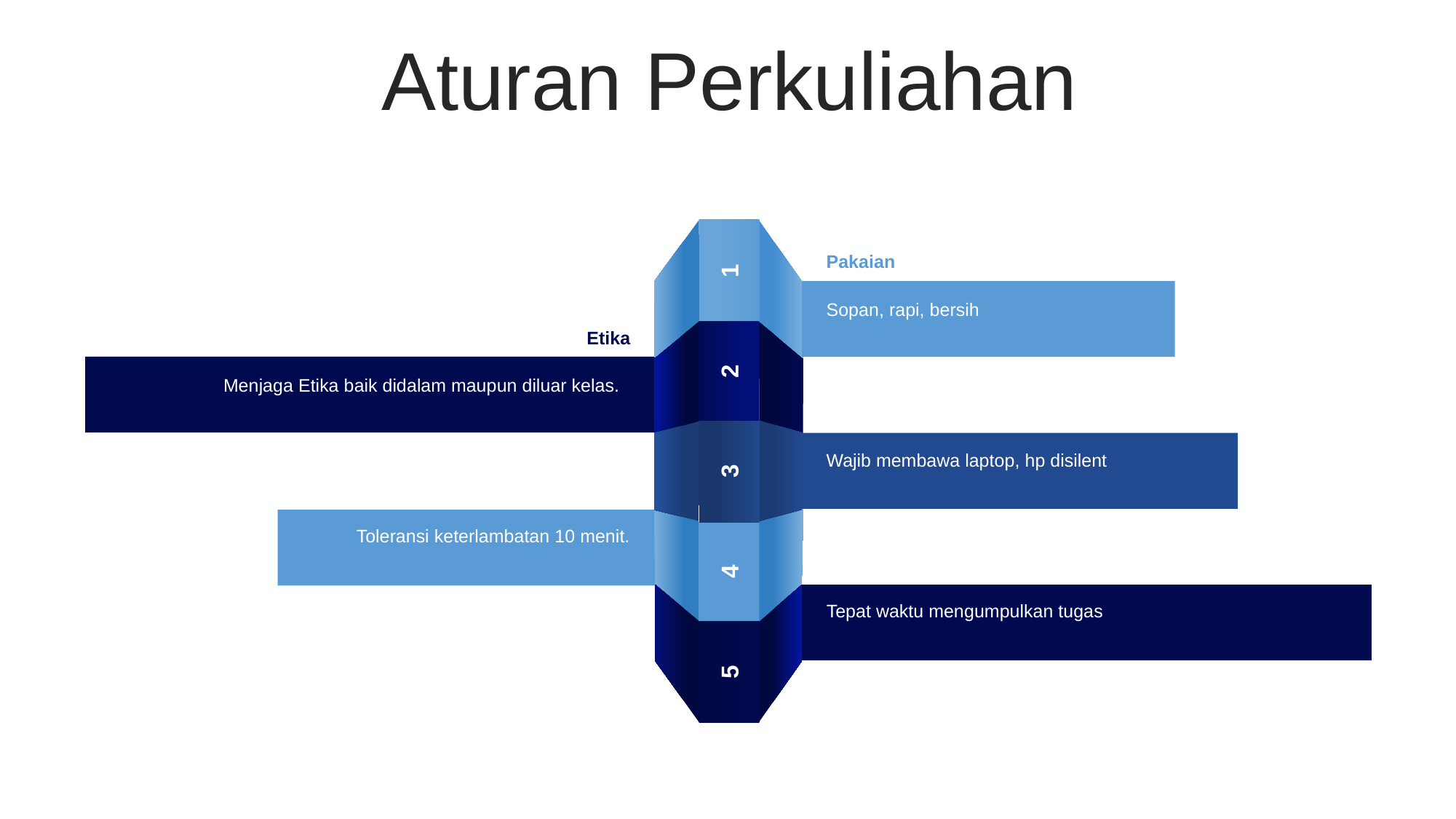

Aturan Perkuliahan

Pakaian
1

Sopan, rapi, bersih
Etika

2

Menjaga Etika baik didalam maupun diluar kelas.

Wajib membawa laptop, hp disilent

3
Toleransi keterlambatan 10 menit.

4
Tepat waktu mengumpulkan tugas

5